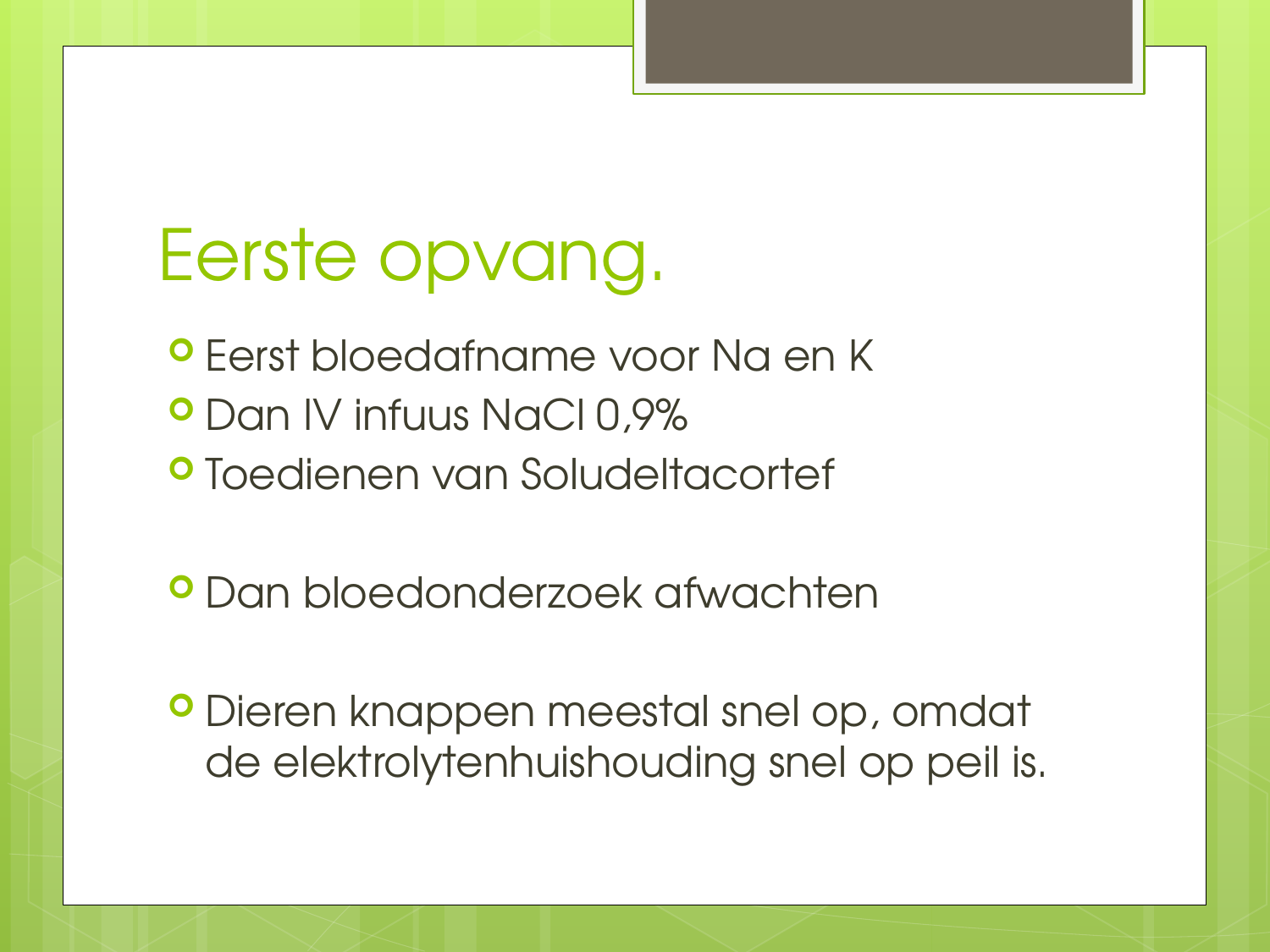

# Eerste opvang.
Eerst bloedafname voor Na en K
Dan IV infuus NaCl 0,9%
Toedienen van Soludeltacortef

Dan bloedonderzoek afwachten

Dieren knappen meestal snel op, omdat de elektrolytenhuishouding snel op peil is.